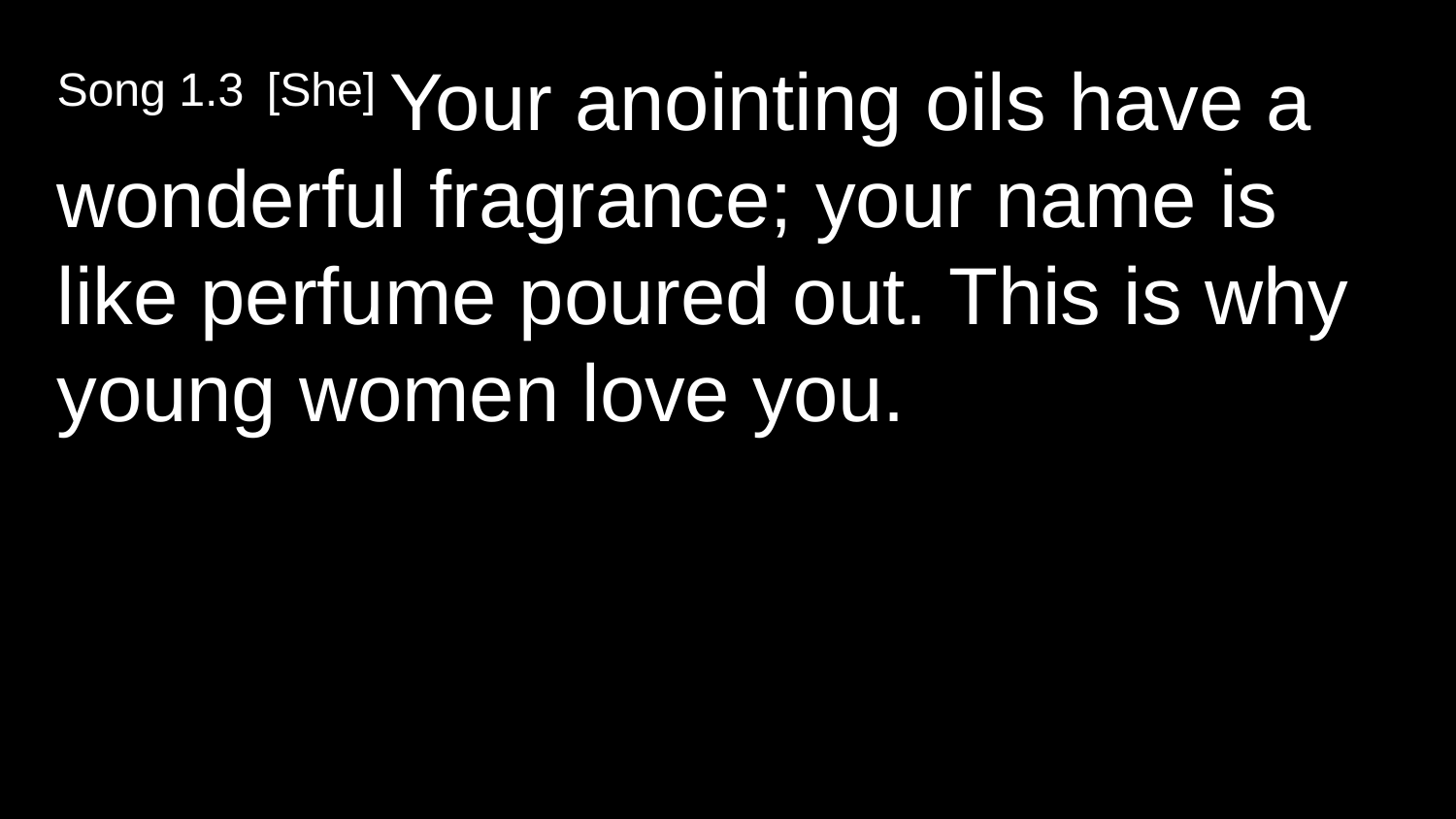

Song 1.3 [She] Your anointing oils have a wonderful fragrance; your name is like perfume poured out. This is why young women love you.